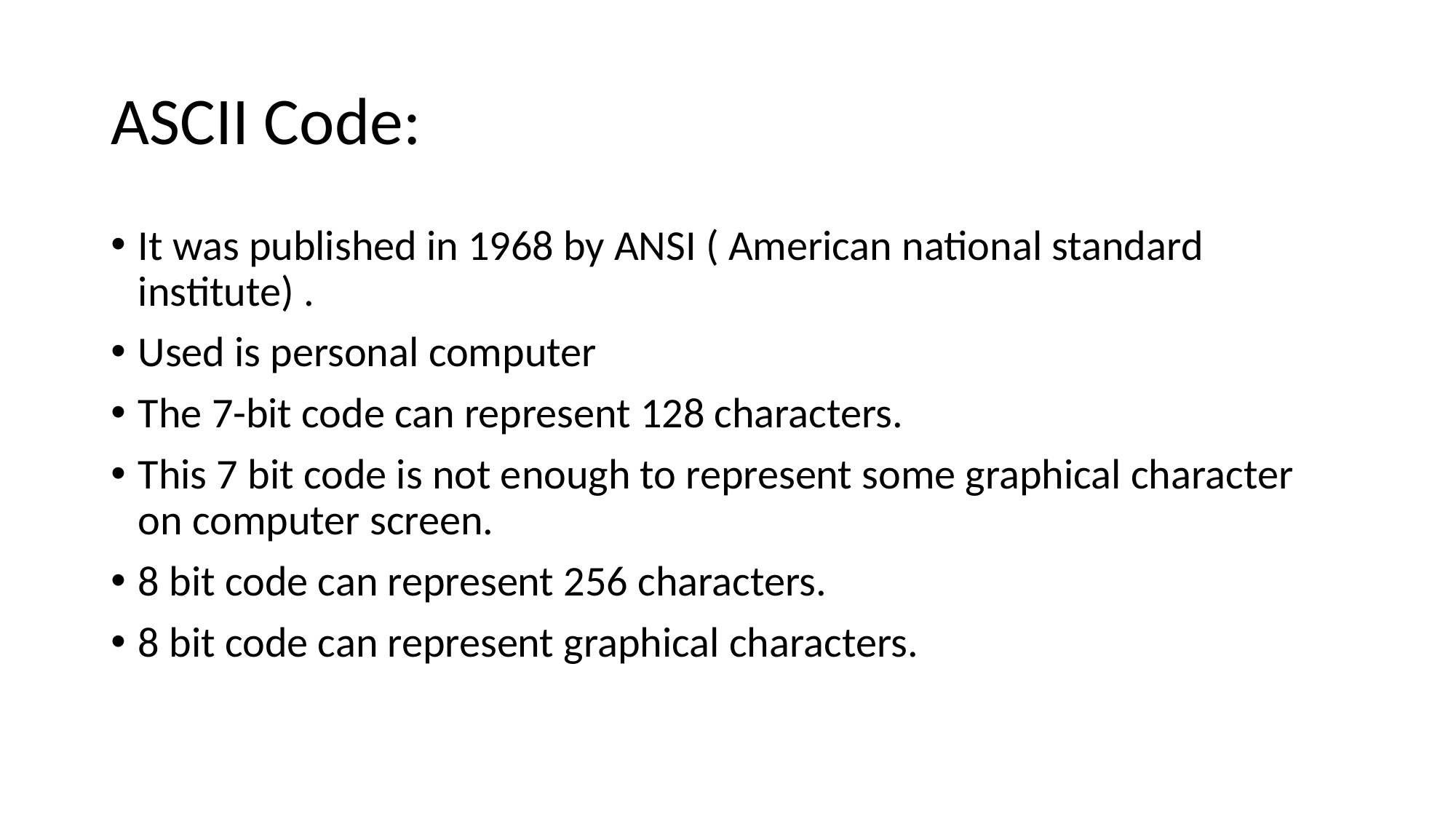

# ASCII Code:
It was published in 1968 by ANSI ( American national standard institute) .
Used is personal computer
The 7-bit code can represent 128 characters.
This 7 bit code is not enough to represent some graphical character on computer screen.
8 bit code can represent 256 characters.
8 bit code can represent graphical characters.